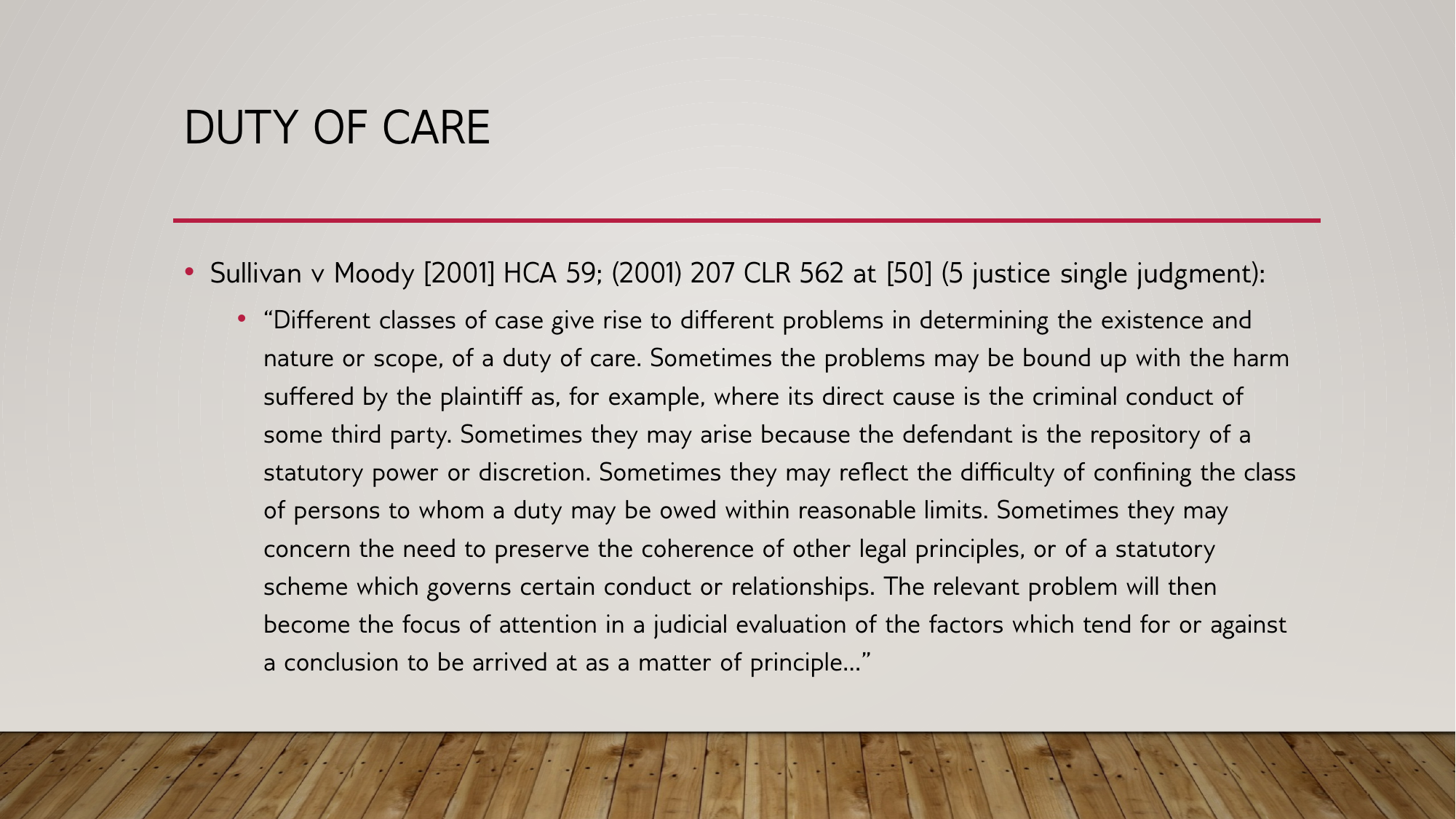

# DUTY OF CARE
Sullivan v Moody [2001] HCA 59; (2001) 207 CLR 562 at [50] (5 justice single judgment):
“Different classes of case give rise to different problems in determining the existence and nature or scope, of a duty of care. Sometimes the problems may be bound up with the harm suffered by the plaintiff as, for example, where its direct cause is the criminal conduct of some third party. Sometimes they may arise because the defendant is the repository of a statutory power or discretion. Sometimes they may reflect the difficulty of confining the class of persons to whom a duty may be owed within reasonable limits. Sometimes they may concern the need to preserve the coherence of other legal principles, or of a statutory scheme which governs certain conduct or relationships. The relevant problem will then become the focus of attention in a judicial evaluation of the factors which tend for or against a conclusion to be arrived at as a matter of principle…”